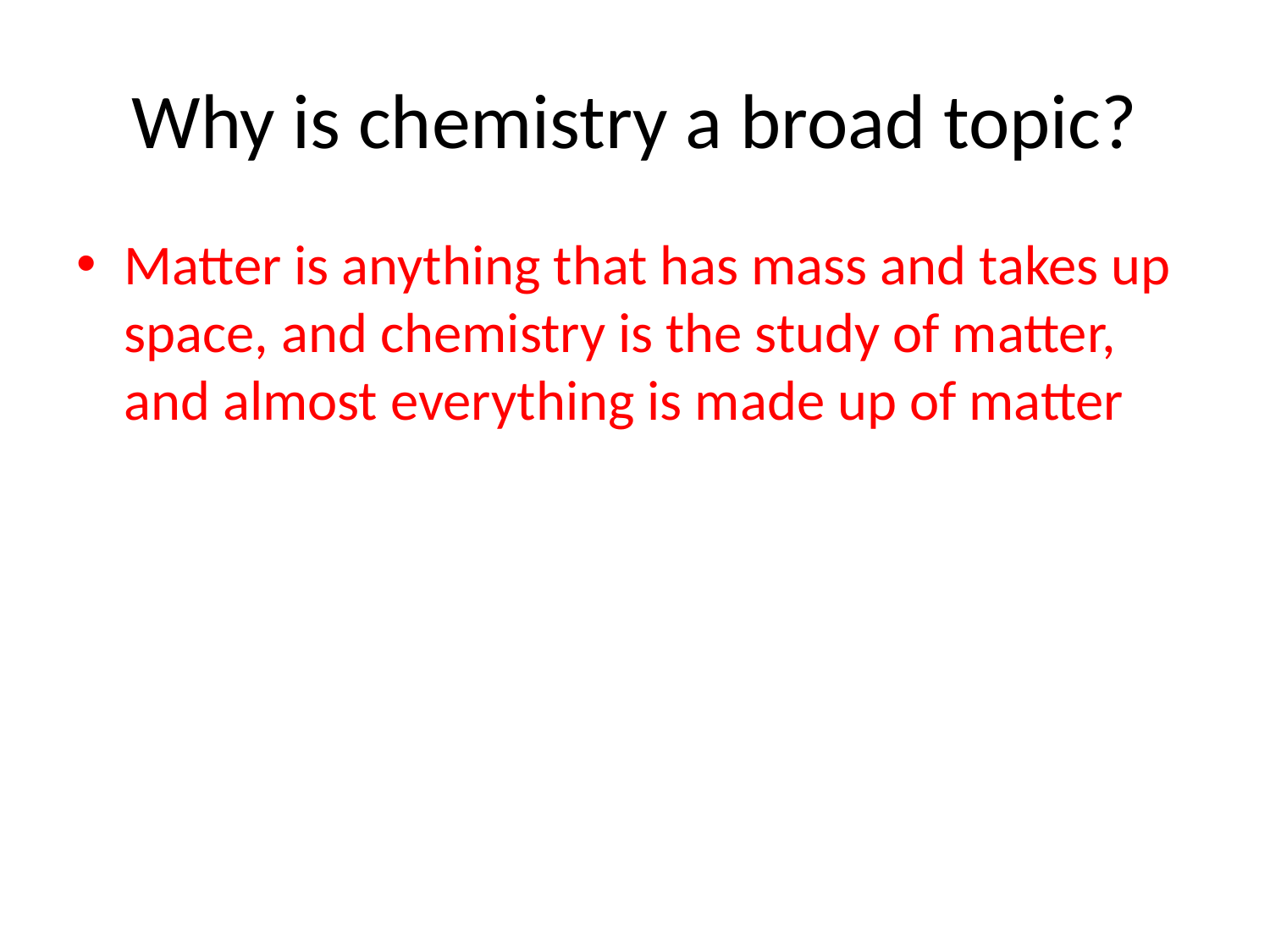

# Why is chemistry a broad topic?
Matter is anything that has mass and takes up space, and chemistry is the study of matter, and almost everything is made up of matter